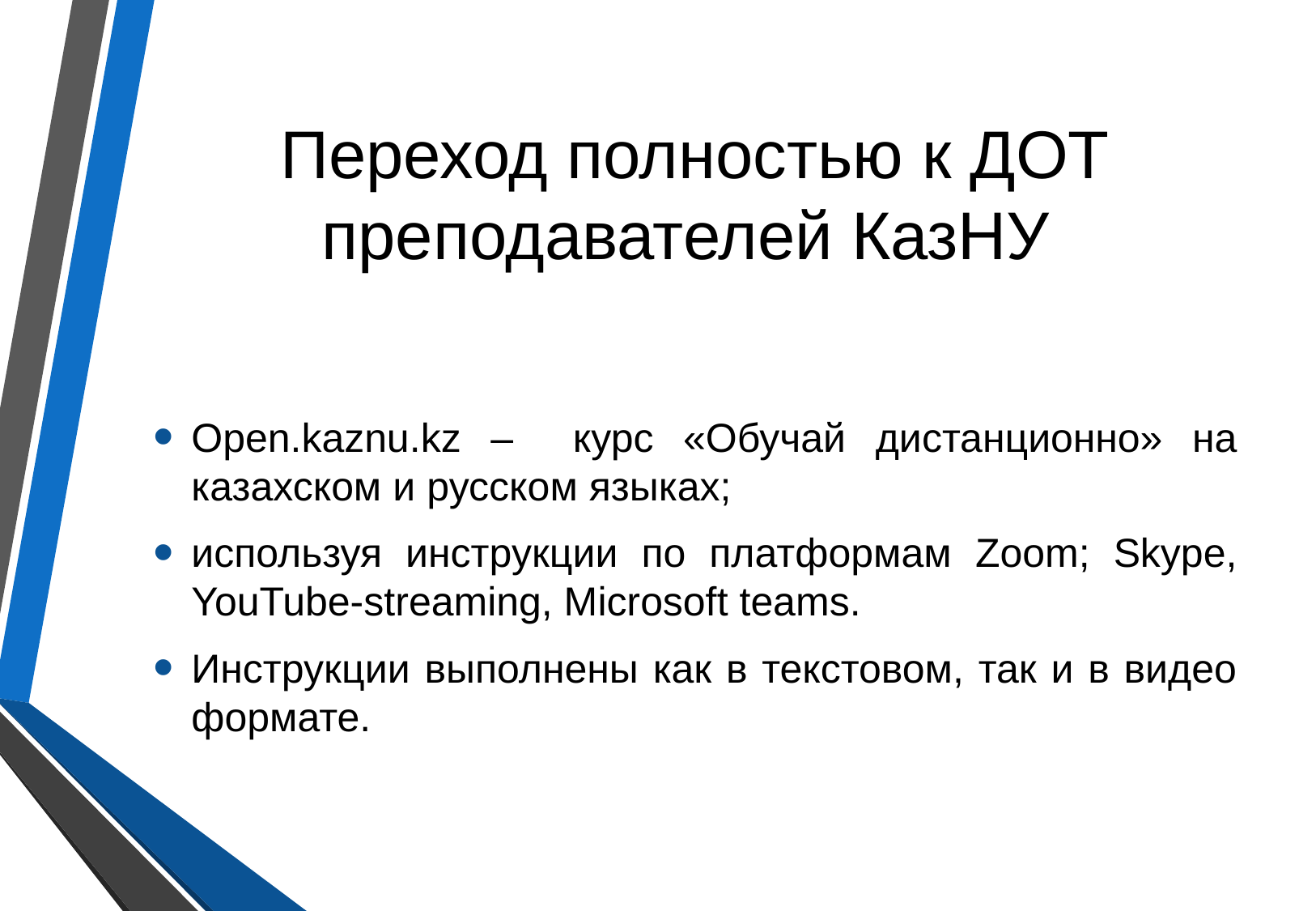

# Переход полностью к ДОТ преподавателей КазНУ
Open.kaznu.kz –  курс «Обучай дистанционно» на казахском и русском языках;
используя инструкции по платформам Zoom; Skype, YouTube-streaming, Microsoft teams.
Инструкции выполнены как в текстовом, так и в видео формате.